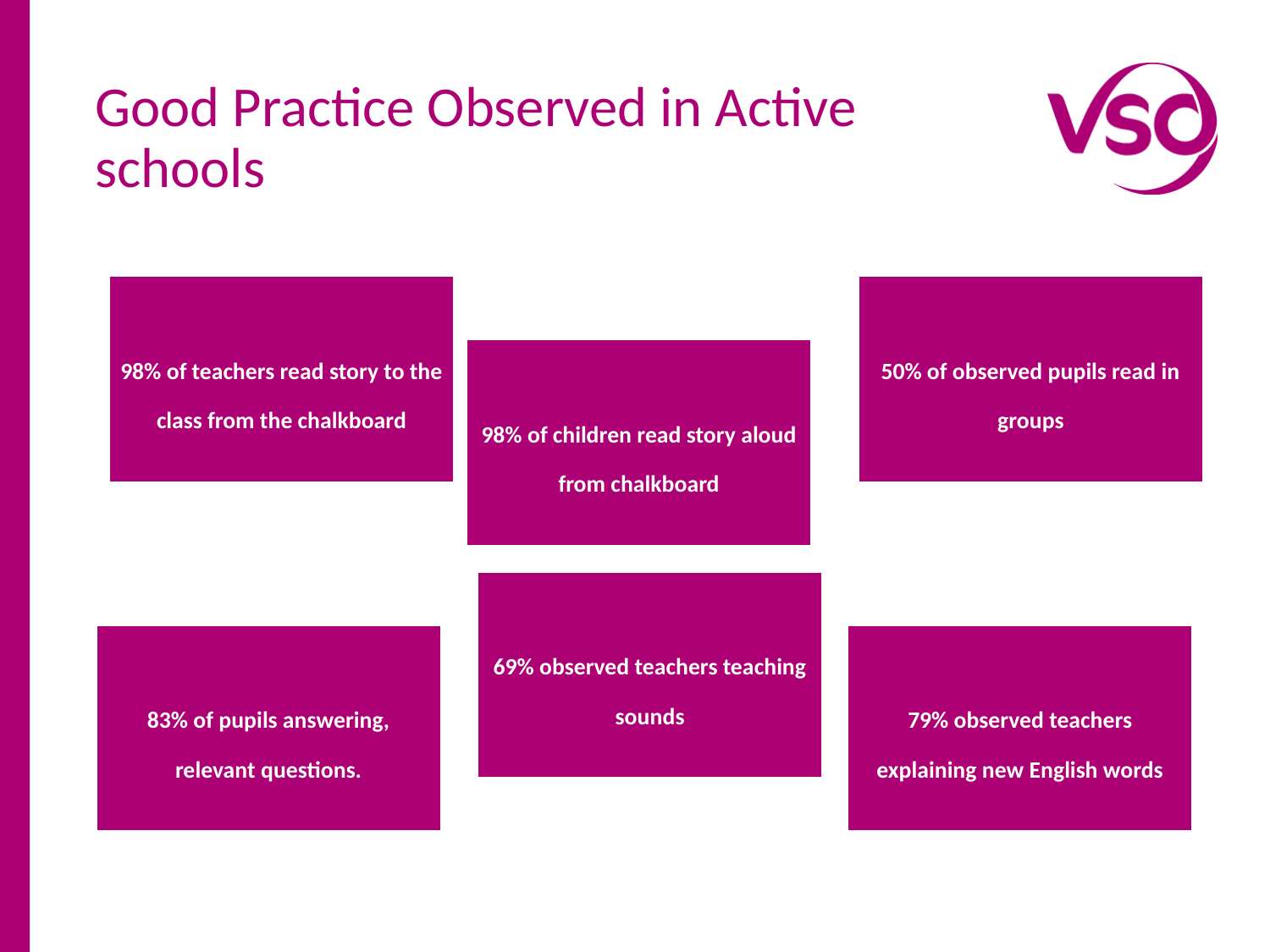

# Good Practice Observed in Active schools
98% of children read story aloud from chalkboard
98% of teachers read story to the class from the chalkboard
50% of observed pupils read in groups
83% of pupils answering, relevant questions.
69% observed teachers teaching sounds
79% observed teachers explaining new English words